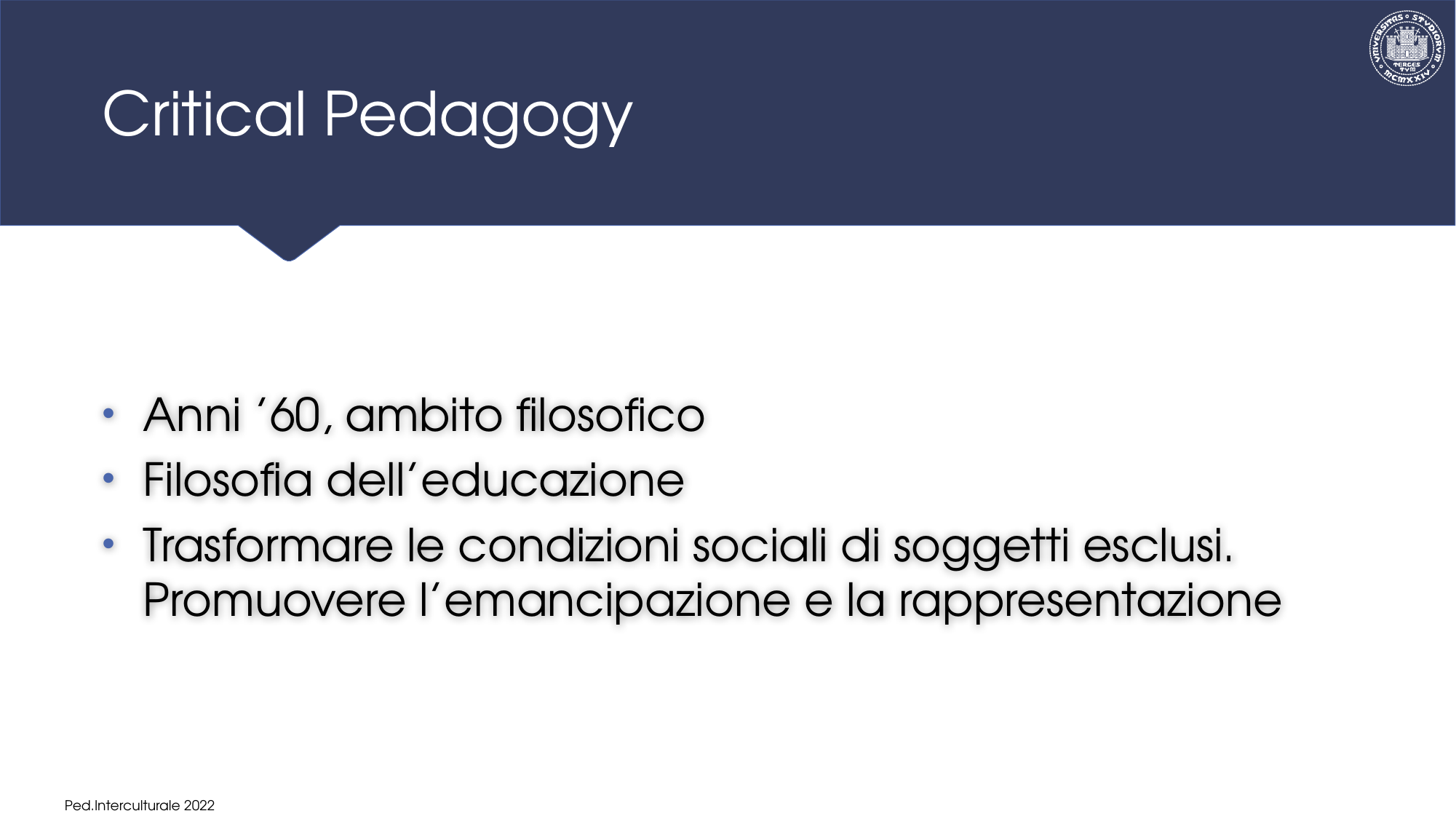

# Critical Pedagogy
Anni ’60, ambito filosofico
Filosofia dell’educazione
Trasformare le condizioni sociali di soggetti esclusi. Promuovere l’emancipazione e la rappresentazione
Ped.Interculturale 2022